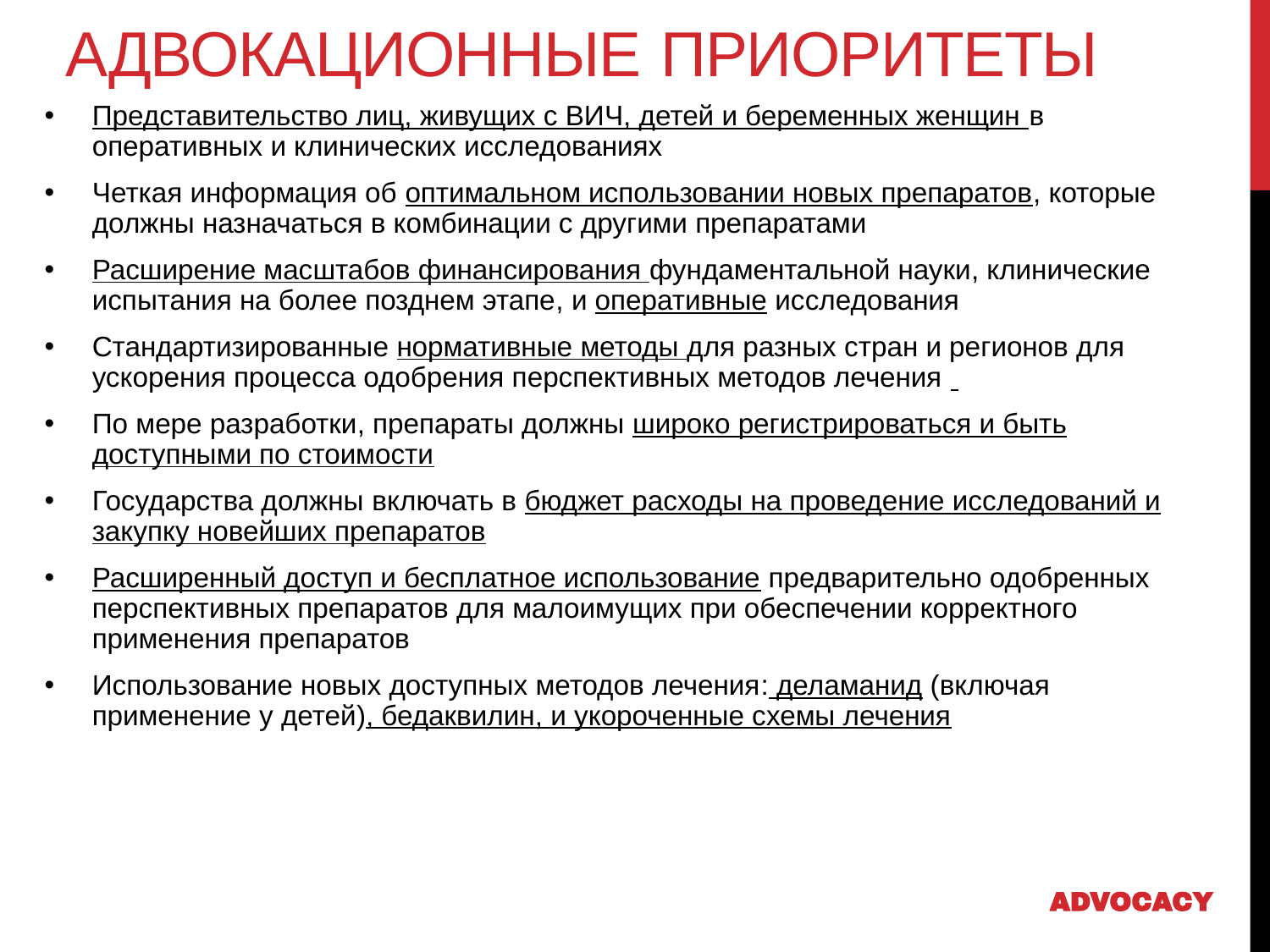

# Адвокационные приоритеты
Представительство лиц, живущих с ВИЧ, детей и беременных женщин в оперативных и клинических исследованиях
Четкая информация об оптимальном использовании новых препаратов, которые должны назначаться в комбинации с другими препаратами
Расширение масштабов финансирования фундаментальной науки, клинические испытания на более позднем этапе, и оперативные исследования
Стандартизированные нормативные методы для разных стран и регионов для ускорения процесса одобрения перспективных методов лечения
По мере разработки, препараты должны широко регистрироваться и быть доступными по стоимости
Государства должны включать в бюджет расходы на проведение исследований и закупку новейших препаратов
Расширенный доступ и бесплатное использование предварительно одобренных перспективных препаратов для малоимущих при обеспечении корректного применения препаратов
Использование новых доступных методов лечения: деламанид (включая применение у детей), бедаквилин, и укороченные схемы лечения
ADVOCACY